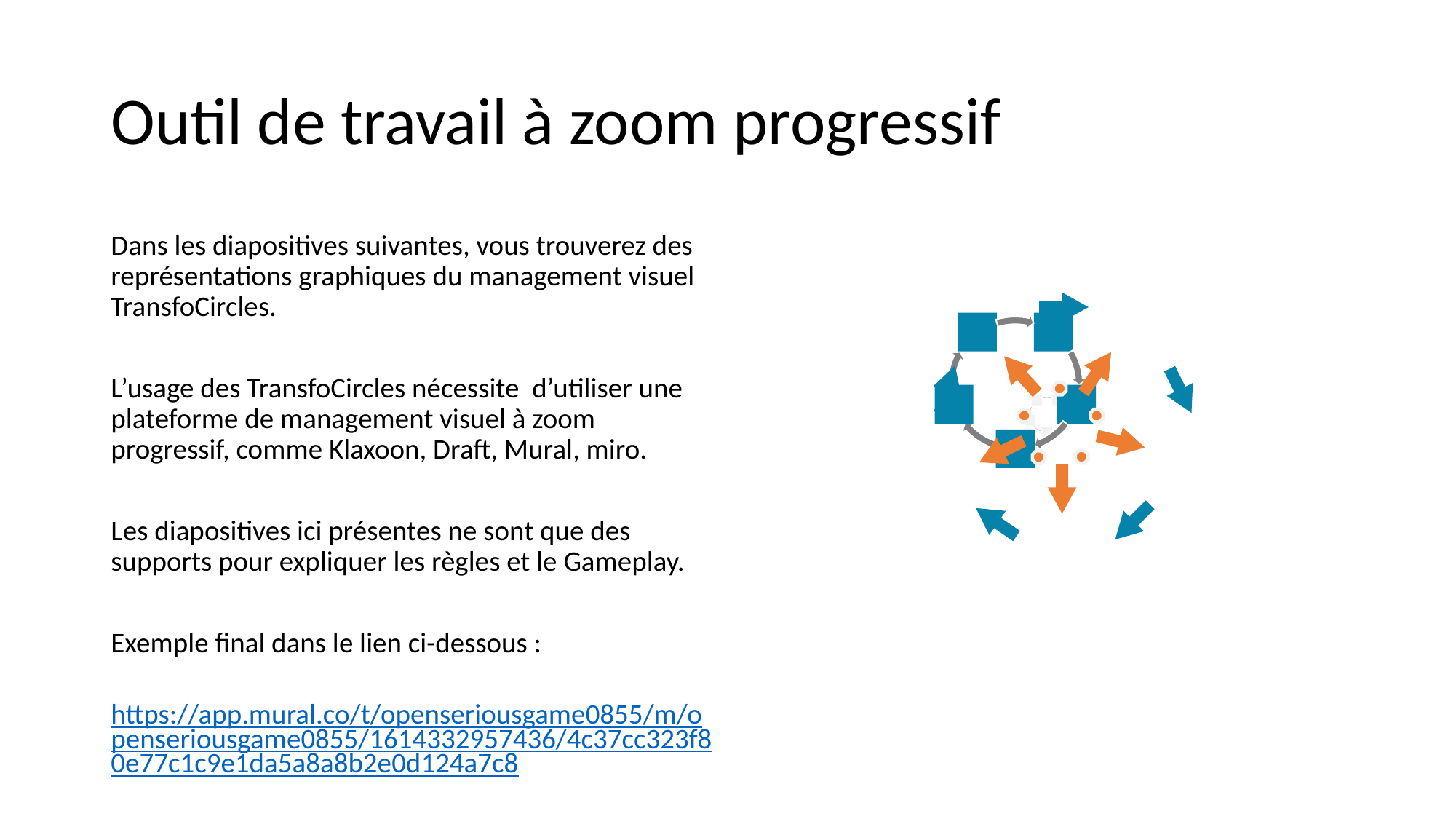

# Outil de travail à zoom progressif
Dans les diapositives suivantes, vous trouverez des représentations graphiques du management visuel TransfoCircles.

L’usage des TransfoCircles nécessite  d’utiliser une plateforme de management visuel à zoom progressif, comme Klaxoon, Draft, Mural, miro.

Les diapositives ici présentes ne sont que des supports pour expliquer les règles et le Gameplay.

Exemple final dans le lien ci-dessous :
 https://app.mural.co/t/openseriousgame0855/m/openseriousgame0855/1614332957436/4c37cc323f80e77c1c9e1da5a8a8b2e0d124a7c8